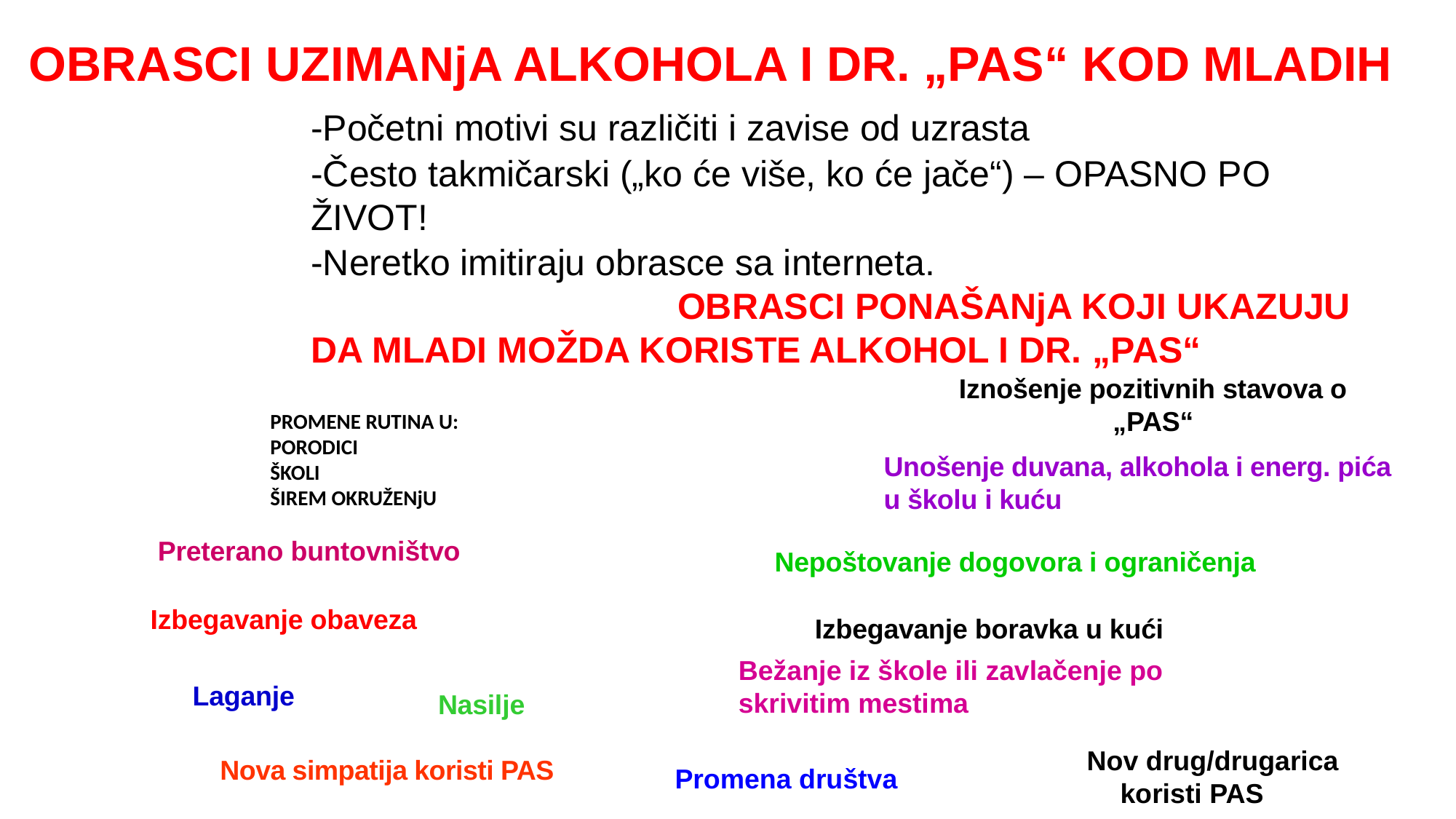

# OBRASCI UZIMANjA ALKOHOLA I DR. „PAS“ KOD MLADIH
-Početni motivi su različiti i zavise od uzrasta
-Često takmičarski („ko će više, ko će jače“) – OPASNO PO ŽIVOT!
-Neretko imitiraju obrasce sa interneta.                                                                               OBRASCI PONAŠANjA KOJI UKAZUJU DA MLADI MOŽDA KORISTE ALKOHOL I DR. „PAS“

PROMENE RUTINA U:
PORODICI
ŠKOLI
ŠIREM OKRUŽENjU
Iznošenje pozitivnih stavova o
„PAS“
Unošenje duvana, alkohola i energ. pića u školu i kuću
       Preterano buntovništvo

      Izbegavanje obaveza

Nepoštovanje dogovora i ograničenja

                       Izbegavanje boravka u kući

Bežanje iz škole ili zavlačenje po skrivitim mestima
Laganje
Nasilje
Nov drug/drugarica koristi PAS
Nova simpatija koristi PAS
Promena društva